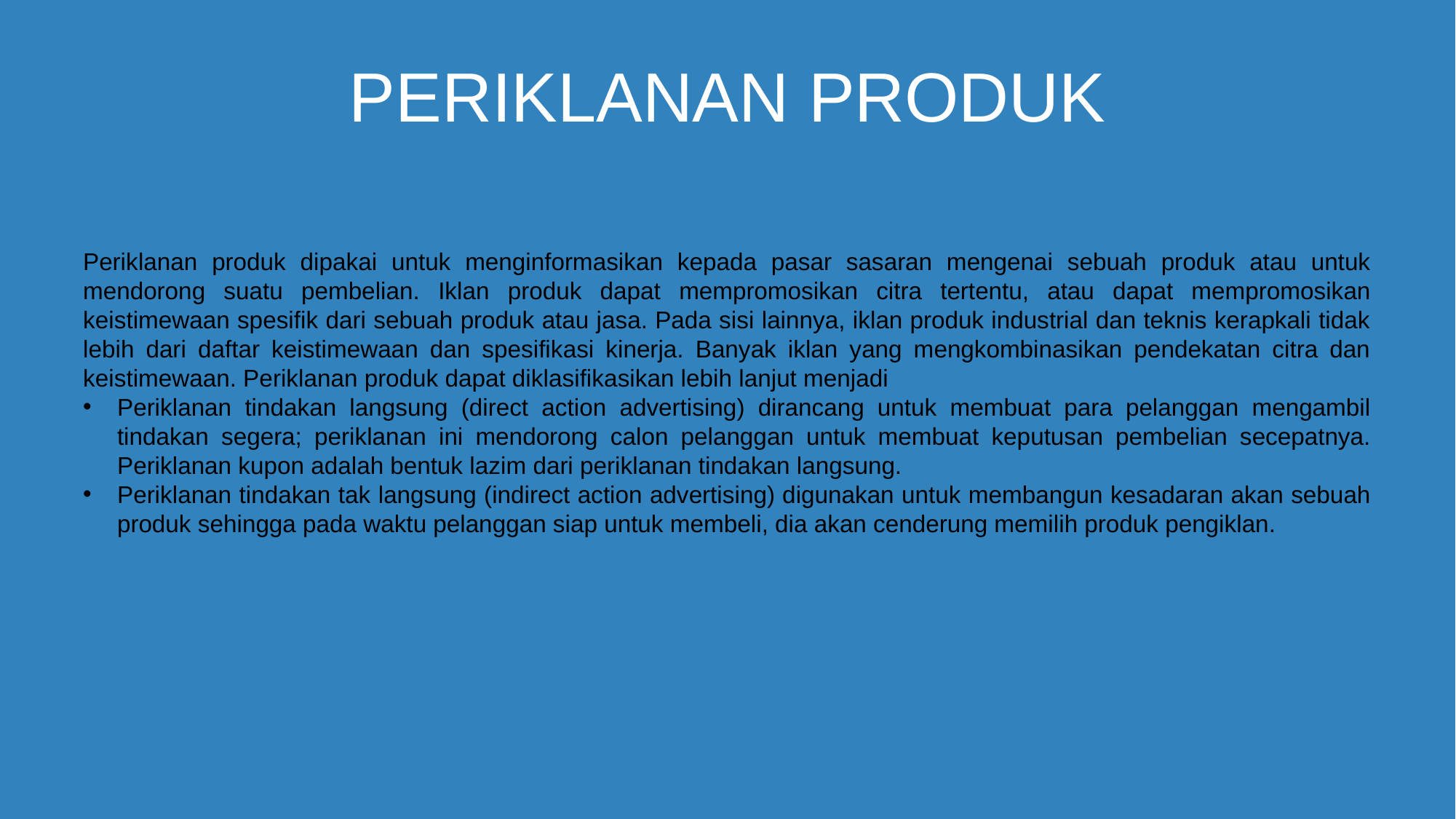

PERIKLANAN PRODUK
Periklanan produk dipakai untuk menginformasikan kepada pasar sasaran mengenai sebuah produk atau untuk mendorong suatu pembelian. Iklan produk dapat mempromosikan citra tertentu, atau dapat mempromosikan keistimewaan spesifik dari sebuah produk atau jasa. Pada sisi lainnya, iklan produk industrial dan teknis kerapkali tidak lebih dari daftar keistimewaan dan spesifikasi kinerja. Banyak iklan yang mengkombinasikan pendekatan citra dan keistimewaan. Periklanan produk dapat diklasifikasikan lebih lanjut menjadi
Periklanan tindakan langsung (direct action advertising) dirancang untuk membuat para pelanggan mengambil tindakan segera; periklanan ini mendorong calon pelanggan untuk membuat keputusan pembelian secepatnya. Periklanan kupon adalah bentuk lazim dari periklanan tindakan langsung.
Periklanan tindakan tak langsung (indirect action advertising) digunakan untuk membangun kesadaran akan sebuah produk sehingga pada waktu pelanggan siap untuk membeli, dia akan cenderung memilih produk pengiklan.